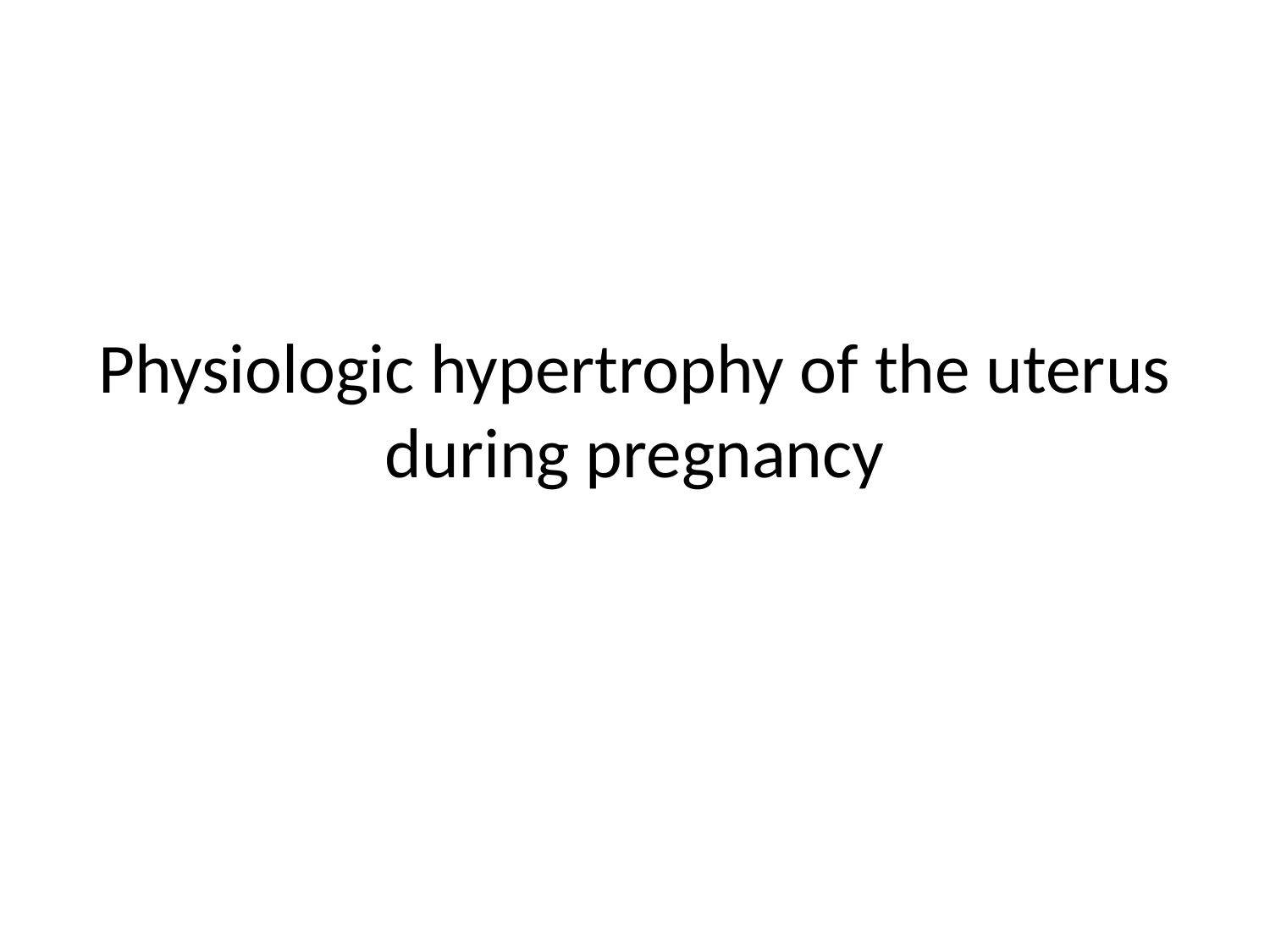

# Physiologic hypertrophy of the uterus during pregnancy